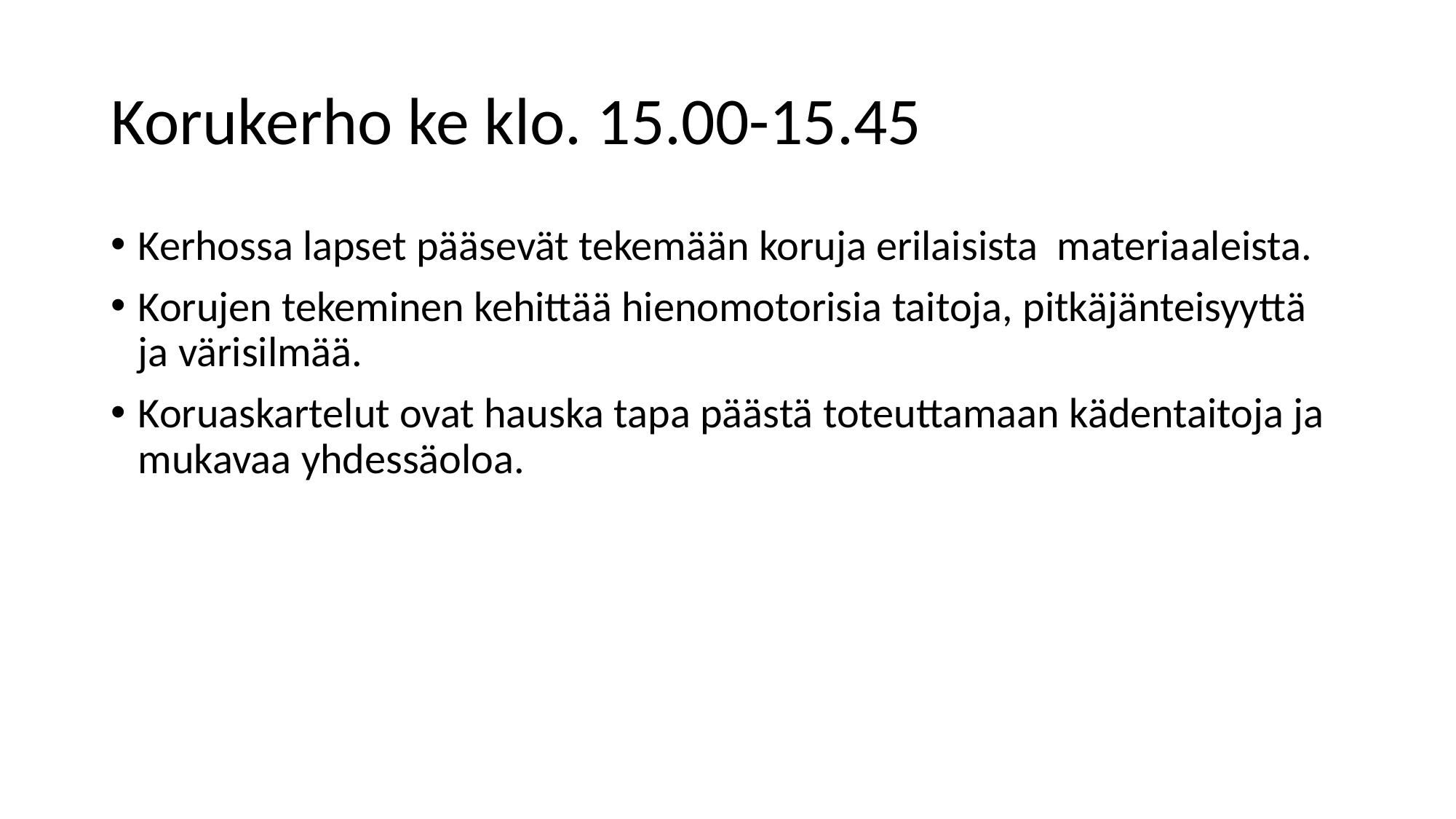

# Korukerho ke klo. 15.00-15.45
Kerhossa lapset pääsevät tekemään koruja erilaisista  materiaaleista.
Korujen tekeminen kehittää hienomotorisia taitoja, pitkäjänteisyyttä ja värisilmää.
Koruaskartelut ovat hauska tapa päästä toteuttamaan kädentaitoja ja mukavaa yhdessäoloa.